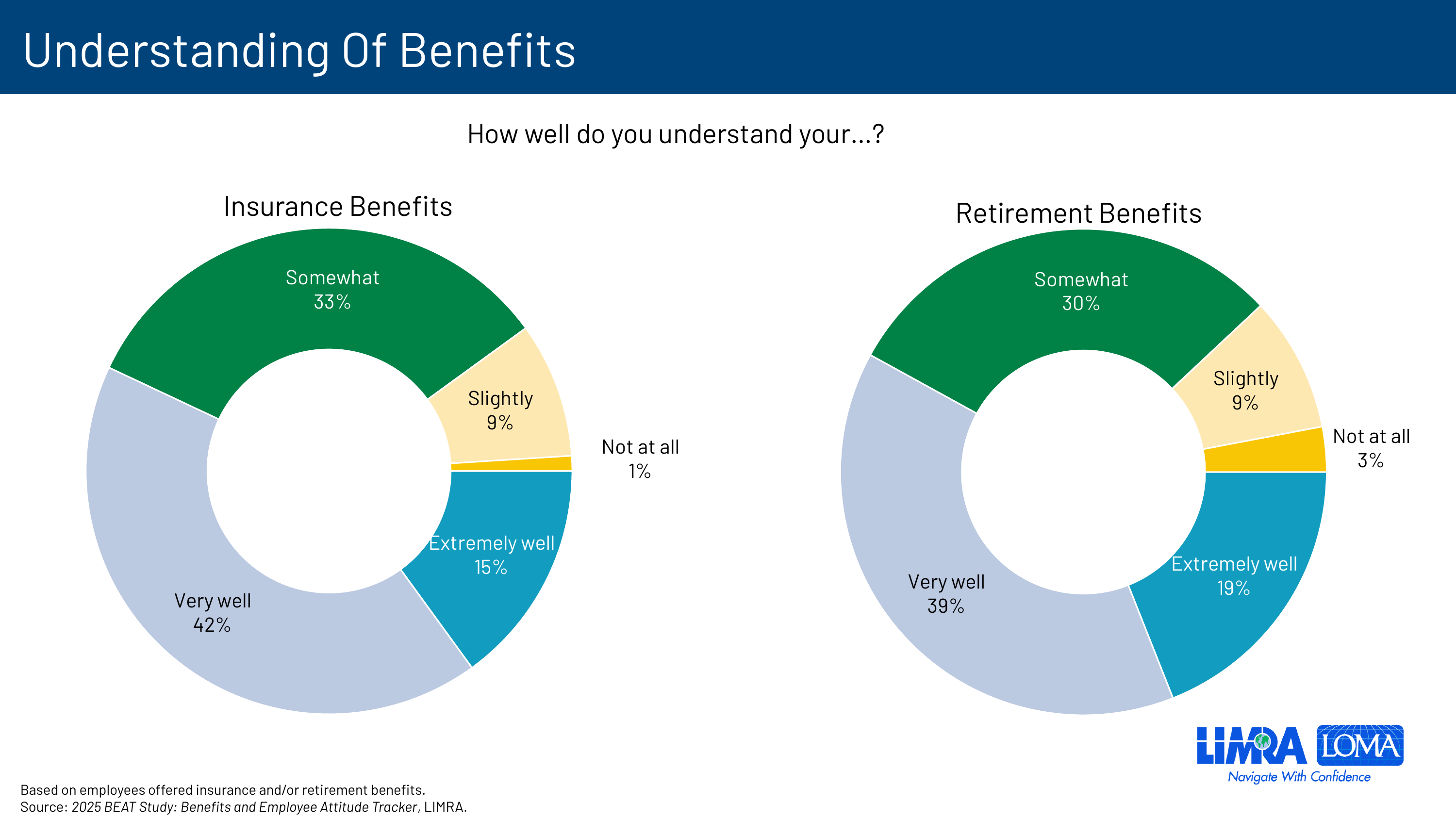

# Understanding Of Benefits
How well do you understand your…?

### Chart:

| Category | Insurance Benefits |
|---|---|
| Extremely well | 0.15 |
| Very well | 0.42 |
| Somewhat | 0.33 |
| Slightly | 0.09 |
| Not at all | 0.01 |

### Chart: Retirement Benefits

| Category | Retirement Benefits |
|---|---|
| Extremely well | 0.19 |
| Very well | 0.39 |
| Somewhat | 0.3 |
| Slightly | 0.09 |
| Not at all | 0.03 |
Based on employees offered insurance and/or retirement benefits.
Source: 2025 BEAT Study: Benefits and Employee Attitude Tracker, LIMRA.